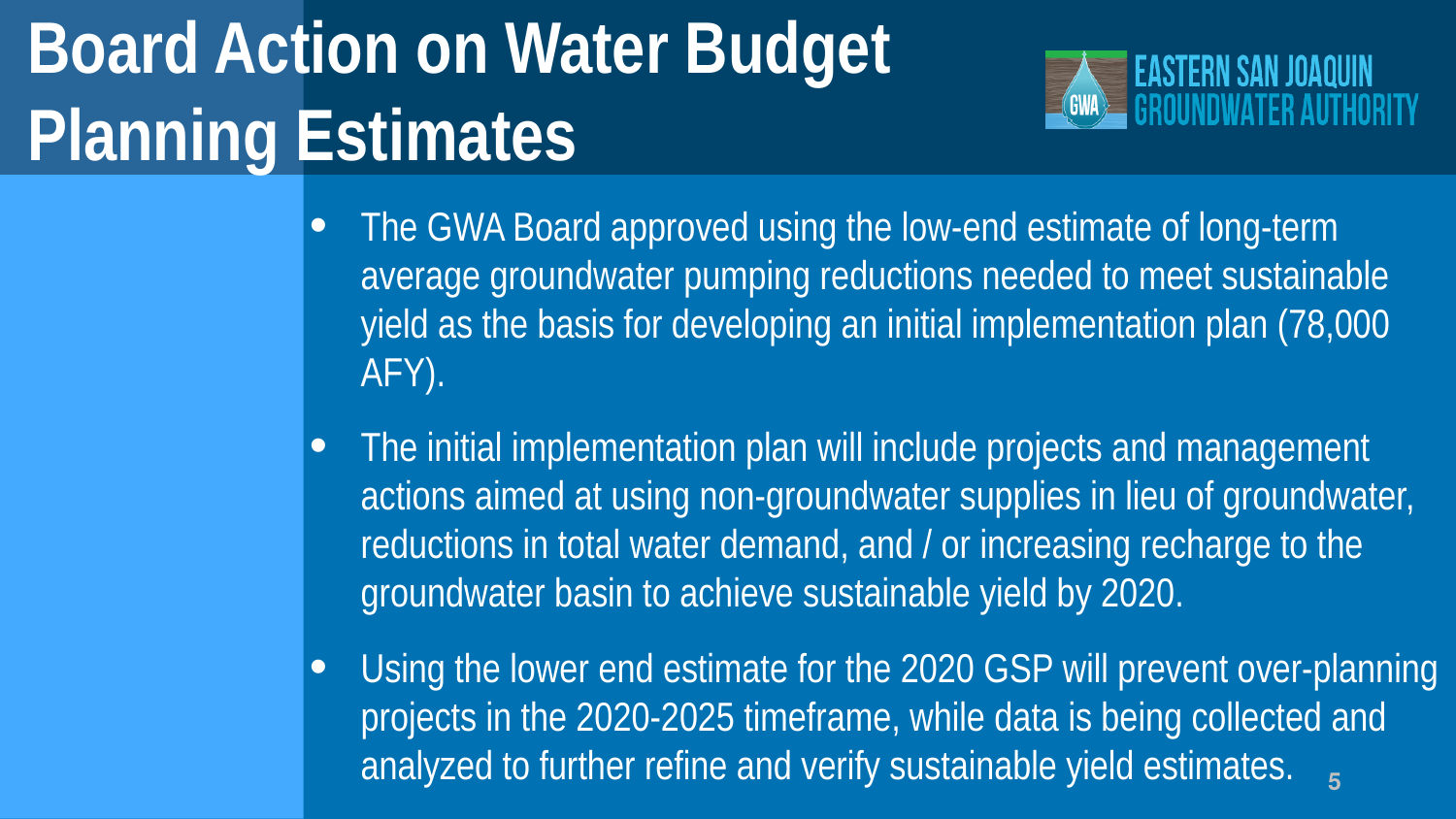

# Board Action on Water Budget Planning Estimates
The GWA Board approved using the low-end estimate of long-term average groundwater pumping reductions needed to meet sustainable yield as the basis for developing an initial implementation plan (78,000 AFY).
The initial implementation plan will include projects and management actions aimed at using non-groundwater supplies in lieu of groundwater, reductions in total water demand, and / or increasing recharge to the groundwater basin to achieve sustainable yield by 2020.
Using the lower end estimate for the 2020 GSP will prevent over-planning projects in the 2020-2025 timeframe, while data is being collected and analyzed to further refine and verify sustainable yield estimates.

5